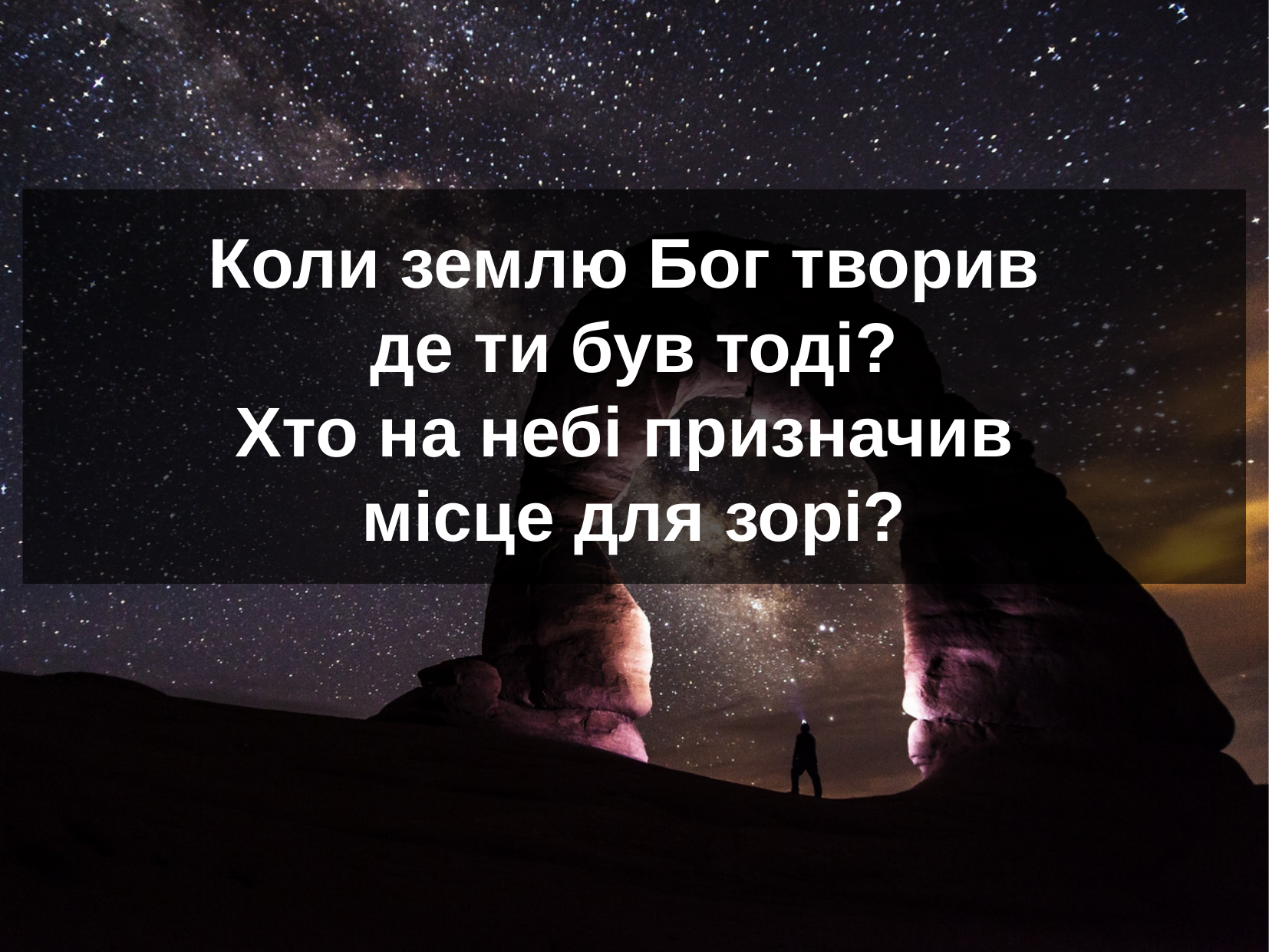

Коли землю Бог творив
де ти був тоді?
Хто на небі призначив
місце для зорі?